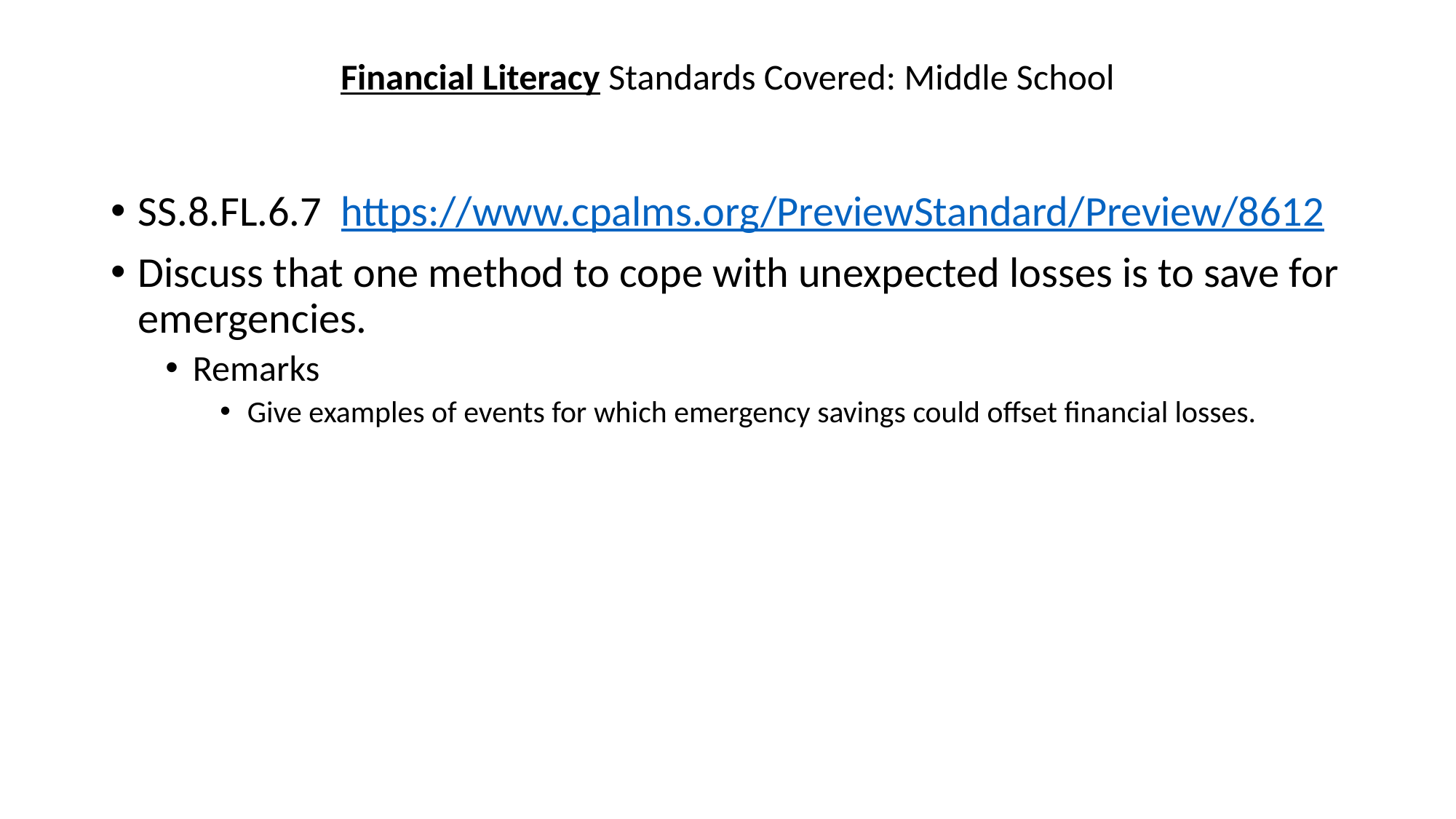

Financial Literacy Standards Covered: Middle School
SS.8.FL.6.7  https://www.cpalms.org/PreviewStandard/Preview/8612
Discuss that one method to cope with unexpected losses is to save for emergencies.
Remarks
Give examples of events for which emergency savings could offset financial losses.